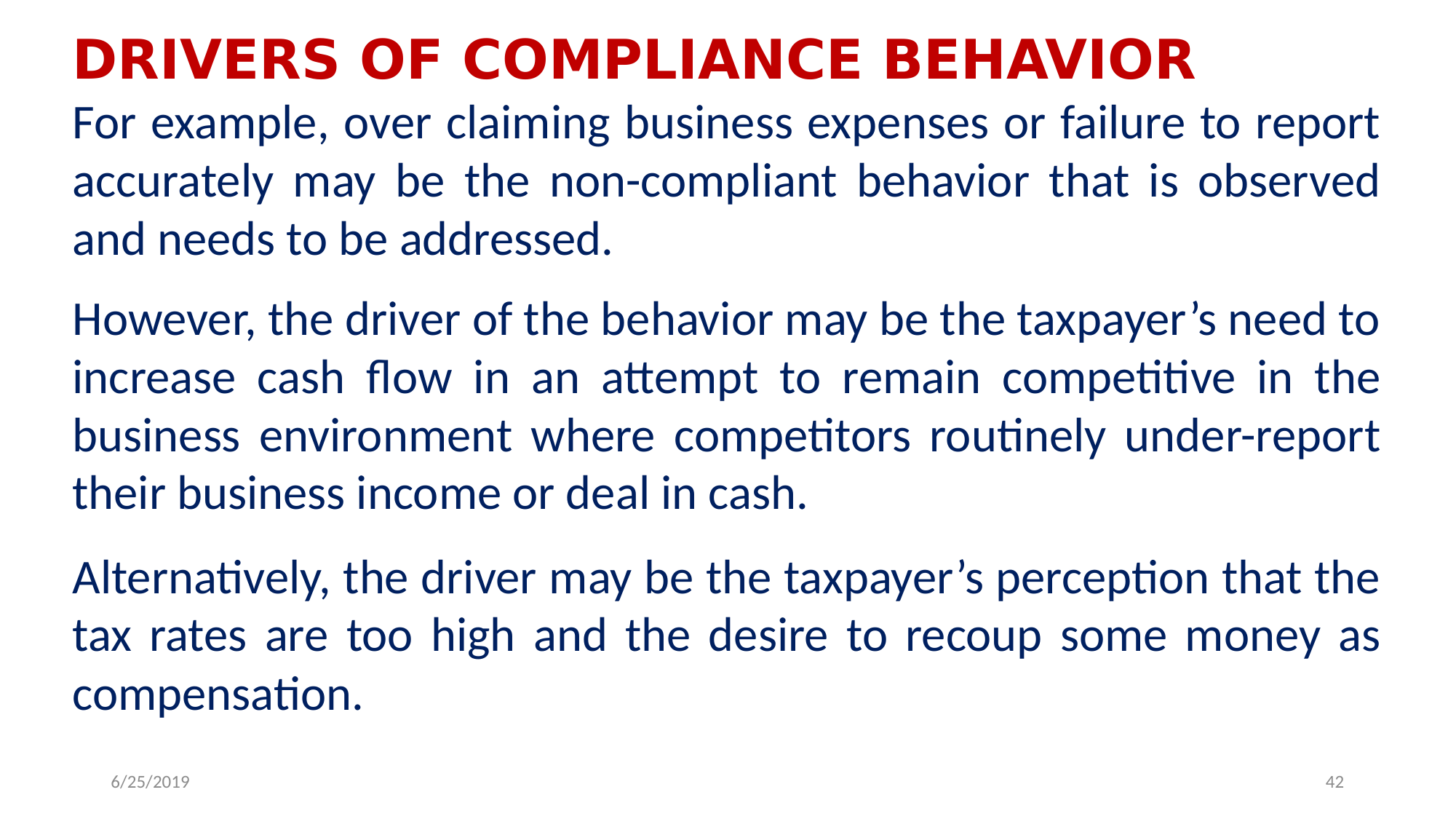

DRIVERS OF COMPLIANCE BEHAVIOR
For example, over claiming business expenses or failure to report accurately may be the non-compliant behavior that is observed and needs to be addressed.

However, the driver of the behavior may be the taxpayer’s need to increase cash flow in an attempt to remain competitive in the business environment where competitors routinely under-report their business income or deal in cash.

Alternatively, the driver may be the taxpayer’s perception that the tax rates are too high and the desire to recoup some money as compensation.
6/25/2019
42